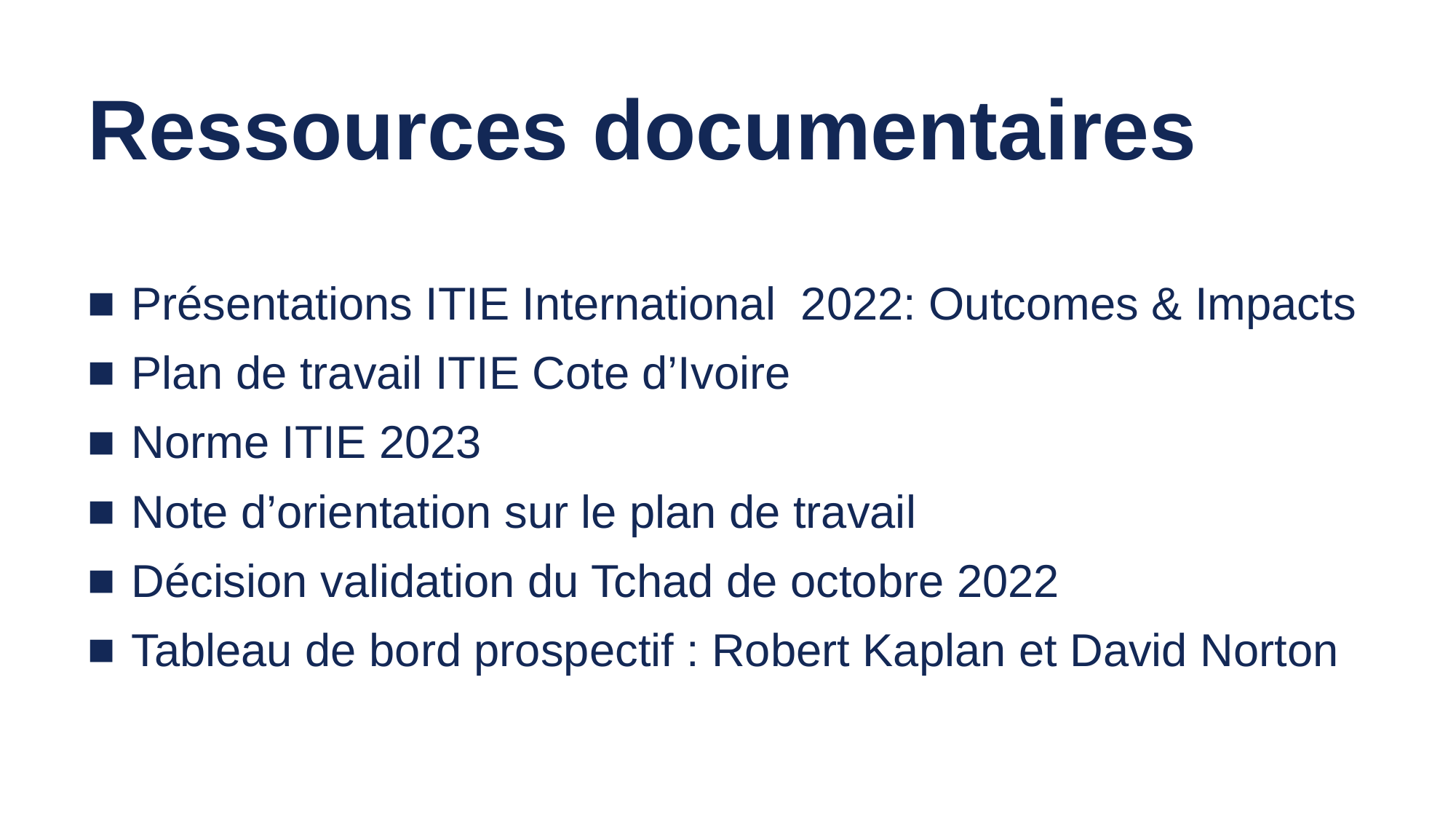

# Ressources documentaires
Présentations ITIE International  2022: Outcomes & Impacts
Plan de travail ITIE Cote d’Ivoire
Norme ITIE 2023
Note d’orientation sur le plan de travail
Décision validation du Tchad de octobre 2022
Tableau de bord prospectif : Robert Kaplan et David Norton